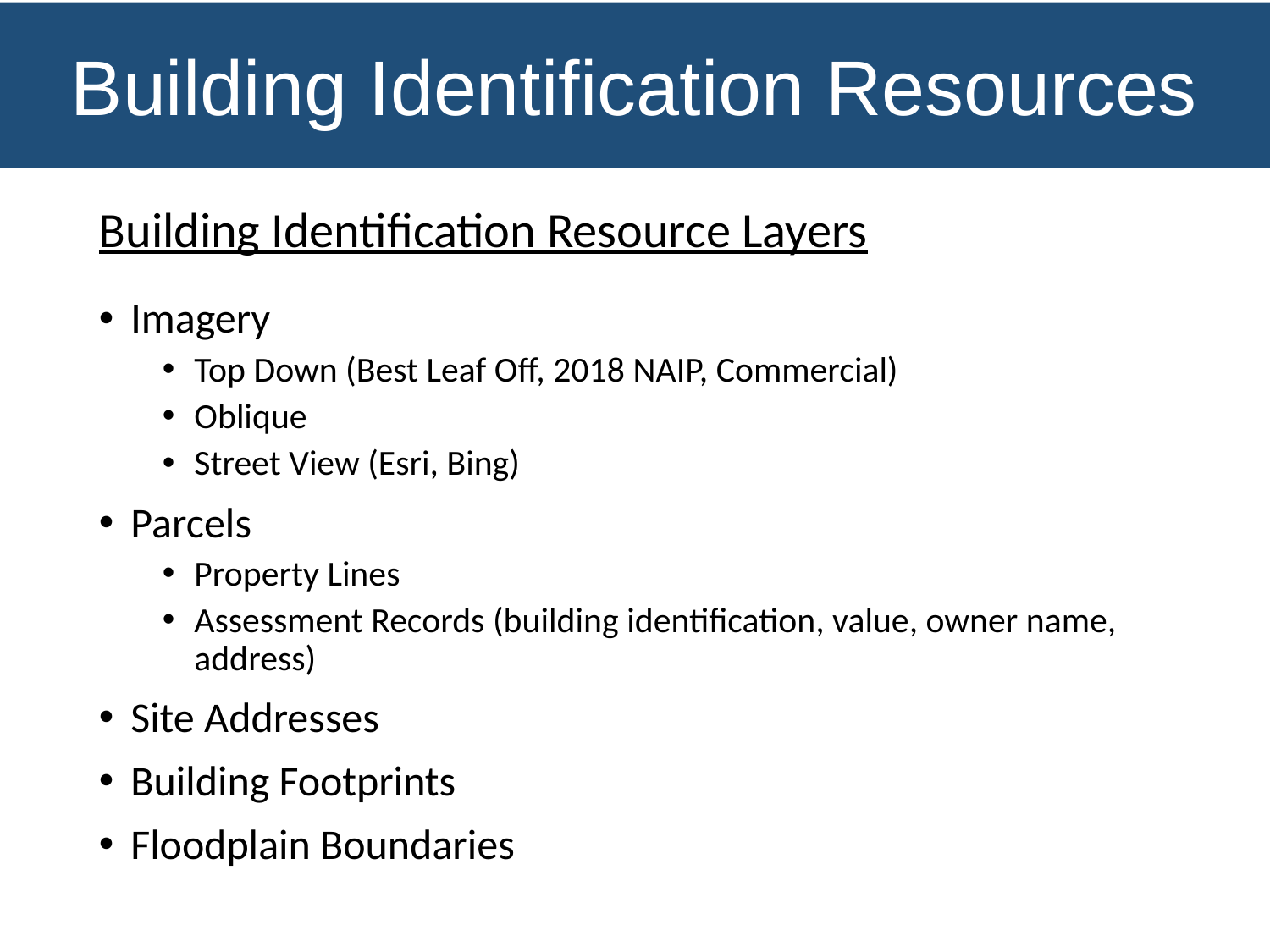

Building Identification Resources
Building Identification Resource Layers
Imagery
Top Down (Best Leaf Off, 2018 NAIP, Commercial)
Oblique
Street View (Esri, Bing)
Parcels
Property Lines
Assessment Records (building identification, value, owner name, address)
Site Addresses
Building Footprints
Floodplain Boundaries